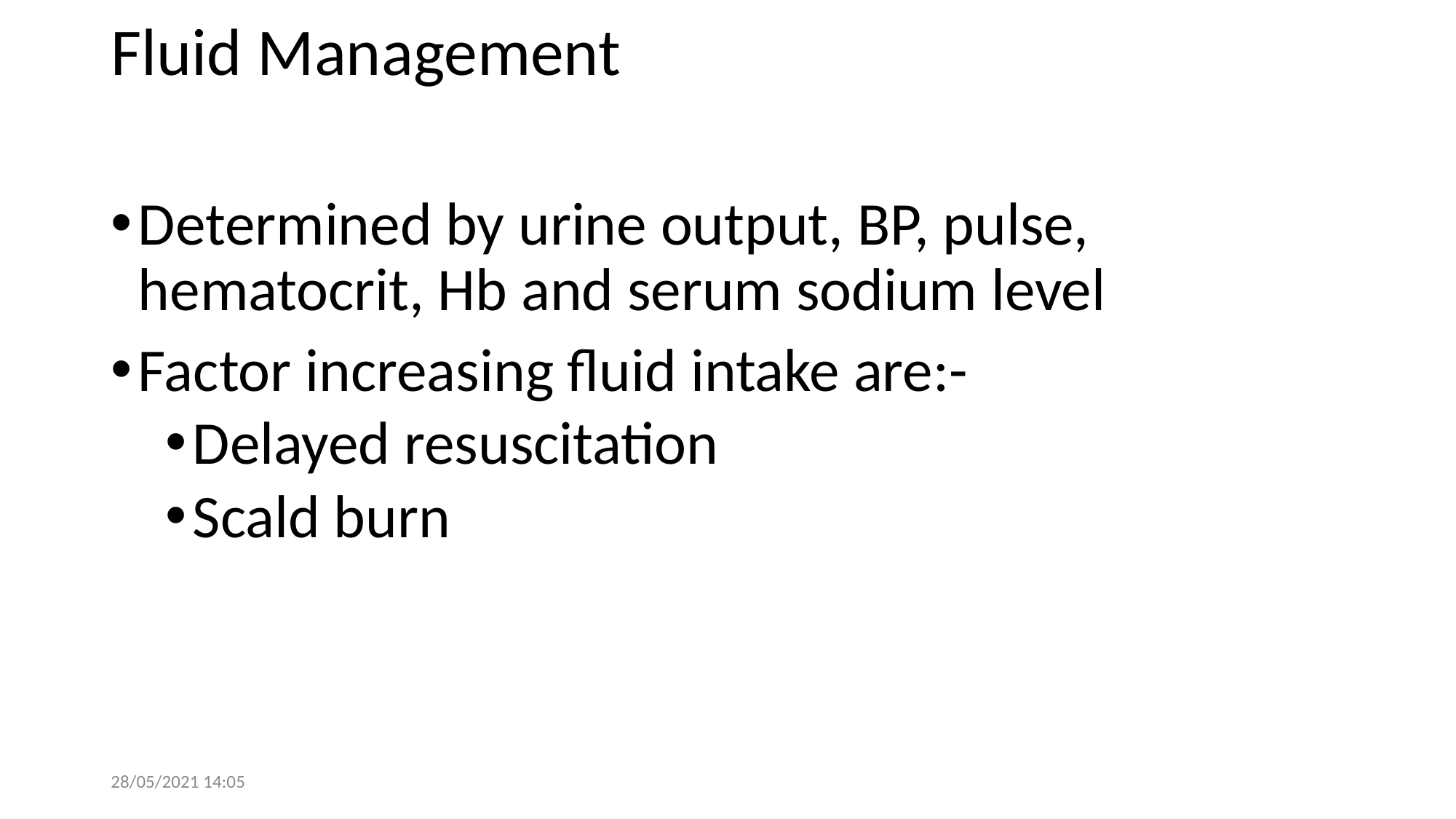

# Fluid Management
Determined by urine output, BP, pulse, hematocrit, Hb and serum sodium level
Factor increasing fluid intake are:-
Delayed resuscitation
Scald burn
28/05/2021 14:05